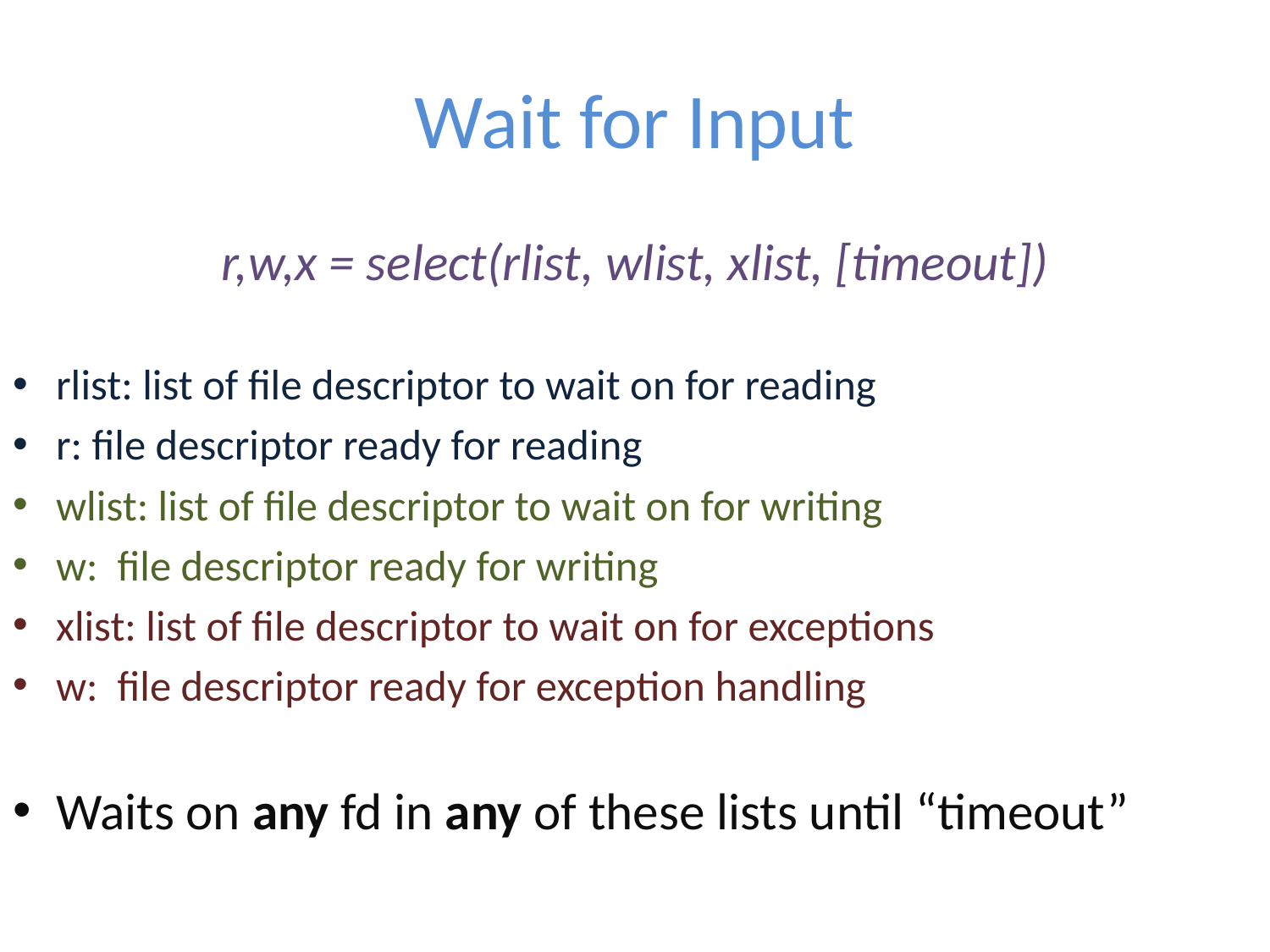

# Wait for Input
r,w,x = select(rlist, wlist, xlist, [timeout])

rlist: list of file descriptor to wait on for reading
r: file descriptor ready for reading
wlist: list of file descriptor to wait on for writing
w:  file descriptor ready for writing
xlist: list of file descriptor to wait on for exceptions
w:  file descriptor ready for exception handling

Waits on any fd in any of these lists until “timeout”